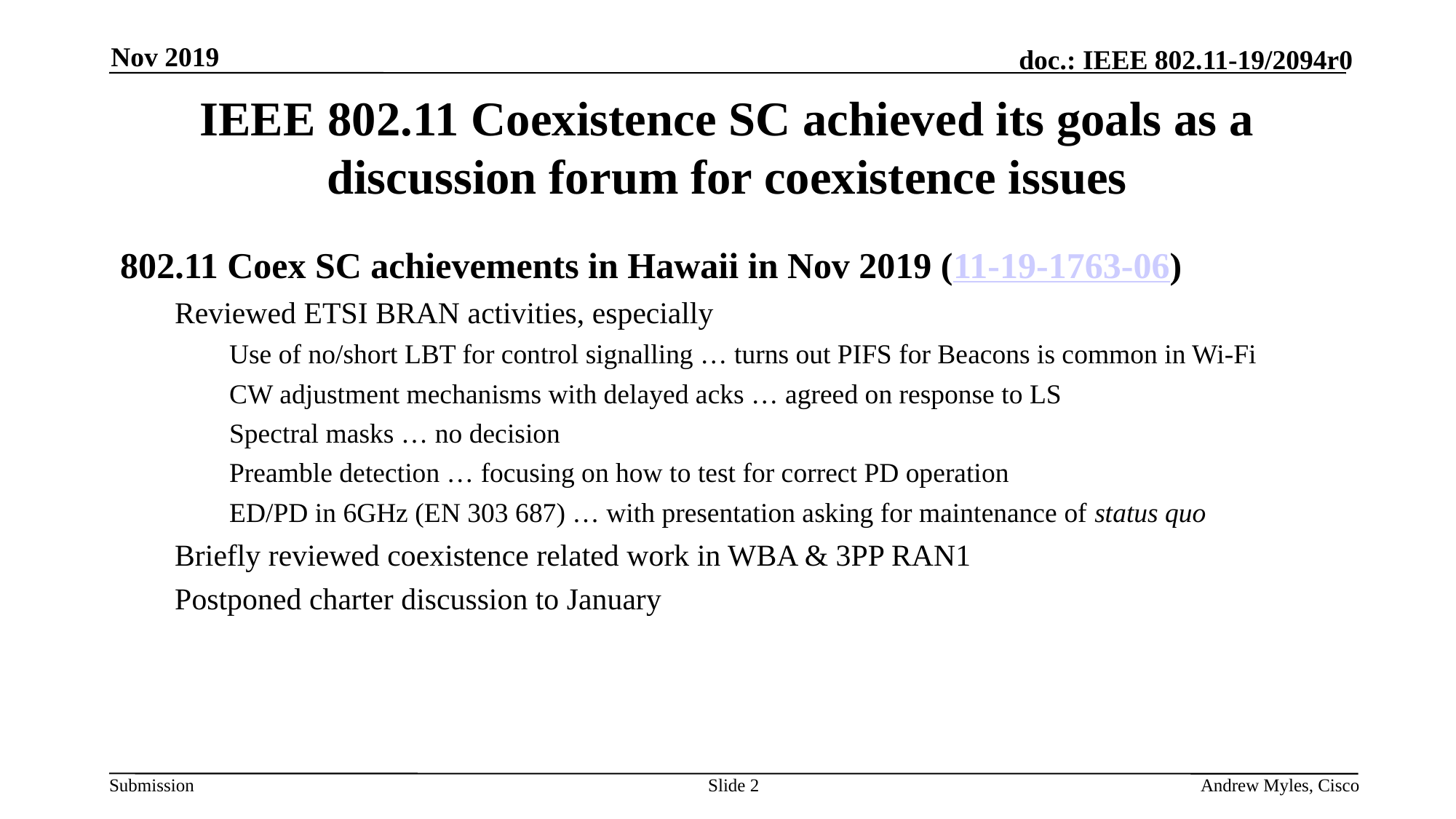

Nov 2019
# IEEE 802.11 Coexistence SC achieved its goals as a discussion forum for coexistence issues
802.11 Coex SC achievements in Hawaii in Nov 2019 (11-19-1763-06)
Reviewed ETSI BRAN activities, especially
Use of no/short LBT for control signalling … turns out PIFS for Beacons is common in Wi-Fi
CW adjustment mechanisms with delayed acks … agreed on response to LS
Spectral masks … no decision
Preamble detection … focusing on how to test for correct PD operation
ED/PD in 6GHz (EN 303 687) … with presentation asking for maintenance of status quo
Briefly reviewed coexistence related work in WBA & 3PP RAN1
Postponed charter discussion to January

Slide 2
Andrew Myles, Cisco